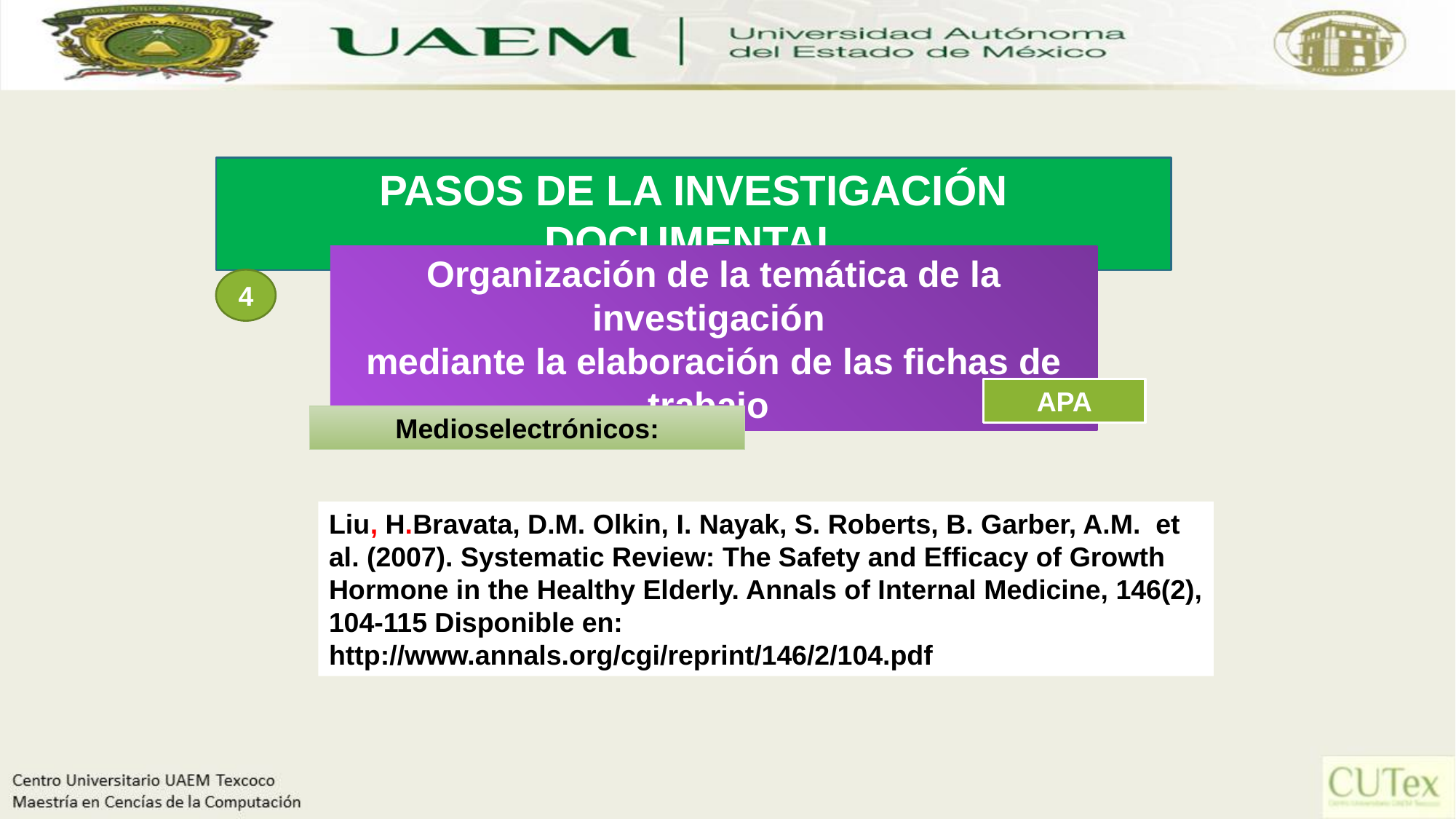

PASOS DE LA INVESTIGACIÓN DOCUMENTAL
Organización de la temática de la investigación
mediante la elaboración de las fichas de trabajo
4
APA
Medioselectrónicos:
Liu, H.Bravata, D.M. Olkin, I. Nayak, S. Roberts, B. Garber, A.M.  et al. (2007). Systematic Review: The Safety and Efficacy of Growth Hormone in the Healthy Elderly. Annals of Internal Medicine, 146(2), 104-115 Disponible en: http://www.annals.org/cgi/reprint/146/2/104.pdf
51